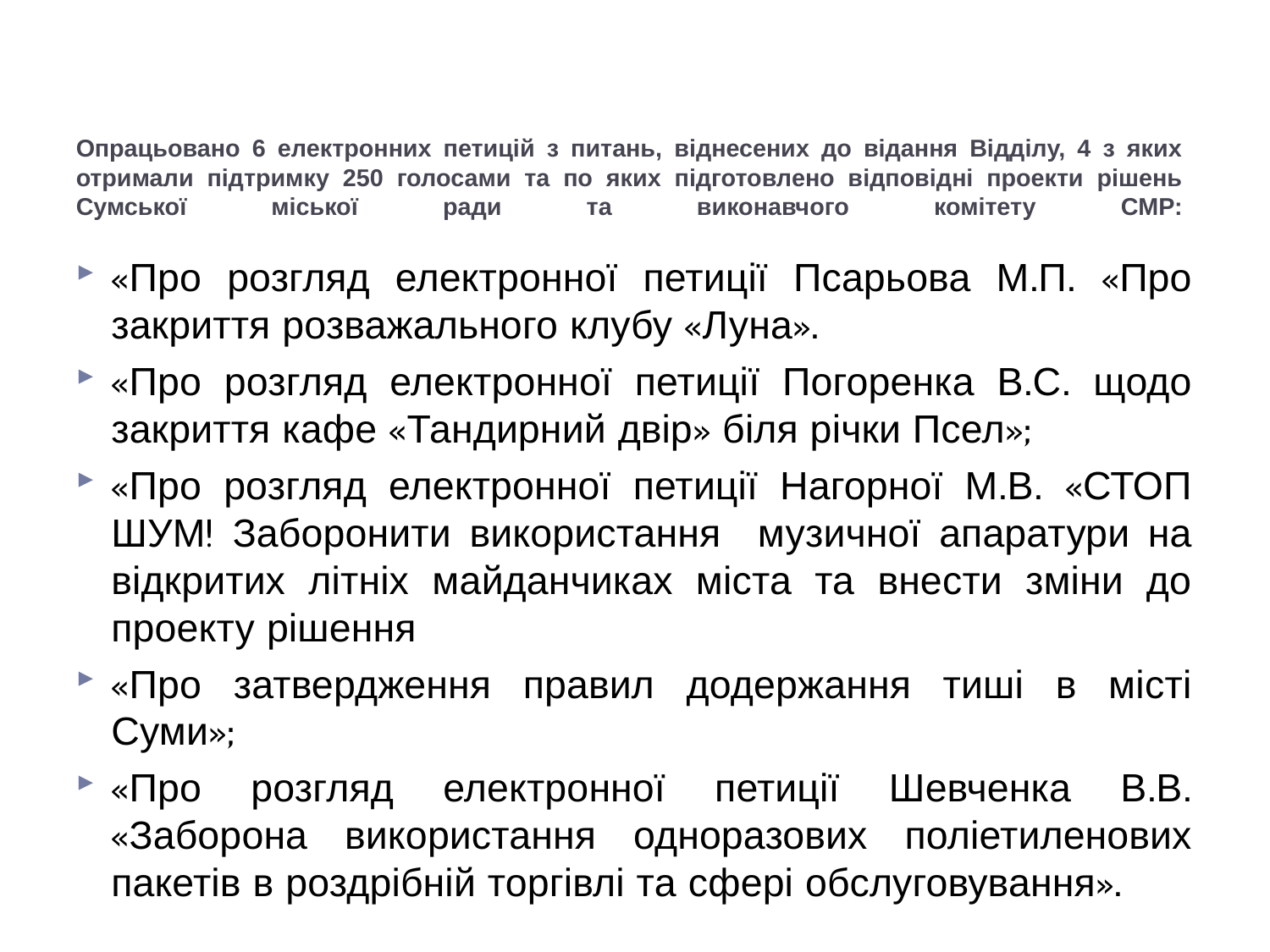

# Опрацьовано 6 електронних петицій з питань, віднесених до відання Відділу, 4 з яких отримали підтримку 250 голосами та по яких підготовлено відповідні проекти рішень Сумської міської ради та виконавчого комітету СМР:
«Про розгляд електронної петиції Псарьова М.П. «Про закриття розважального клубу «Луна».
«Про розгляд електронної петиції Погоренка В.С. щодо закриття кафе «Тандирний двір» біля річки Псел»;
«Про розгляд електронної петиції Нагорної М.В. «СТОП ШУМ! Заборонити використання  музичної апаратури на відкритих літніх майданчиках міста та внести зміни до проекту рішення
«Про затвердження правил додержання тиші в місті Суми»;
«Про розгляд електронної петиції Шевченка В.В. «Заборона використання одноразових поліетиленових пакетів в роздрібній торгівлі та сфері обслуговування».